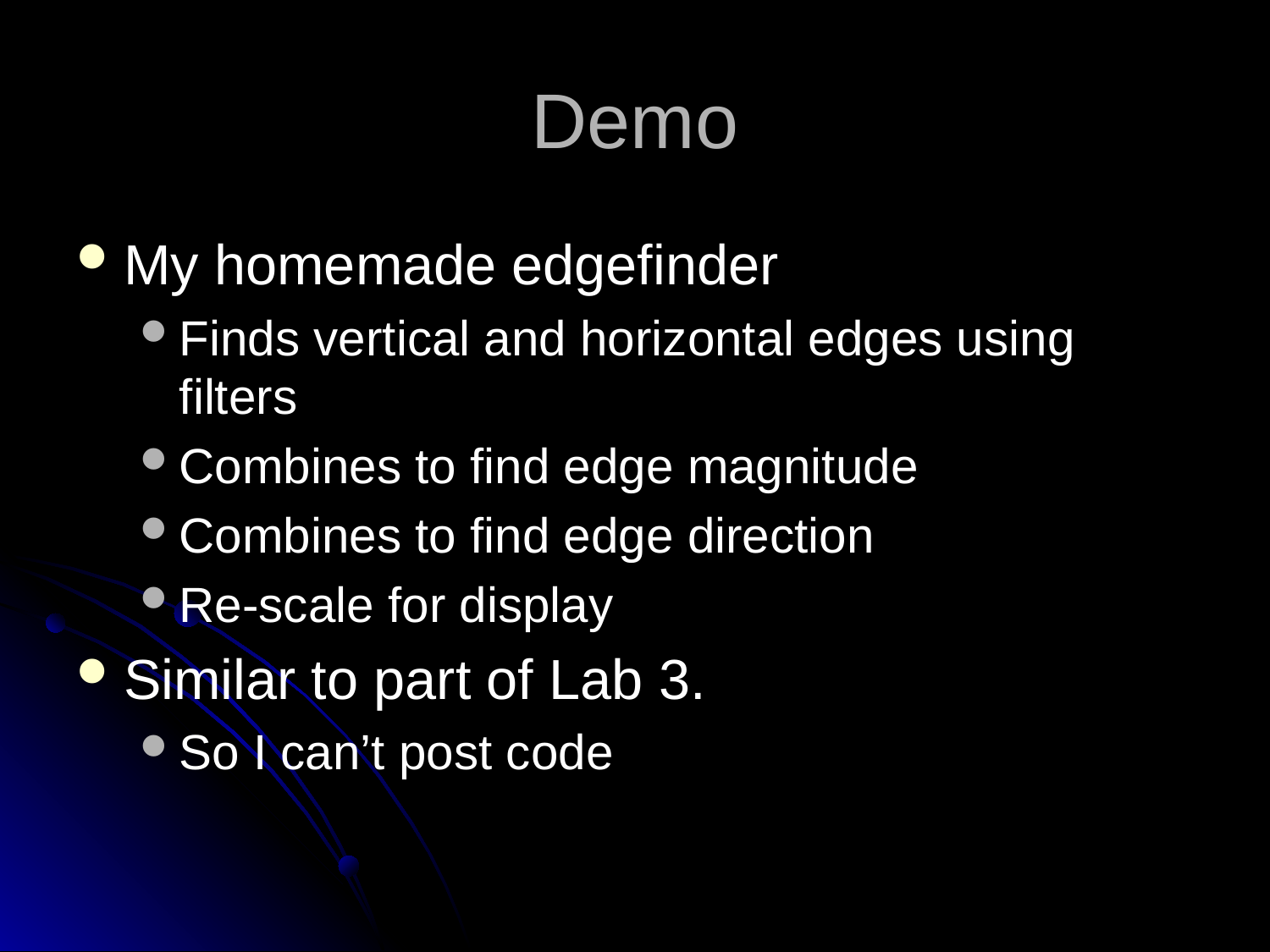

# Demo
My homemade edgefinder
Finds vertical and horizontal edges using filters
Combines to find edge magnitude
Combines to find edge direction
Re-scale for display
Similar to part of Lab 3.
So I can’t post code